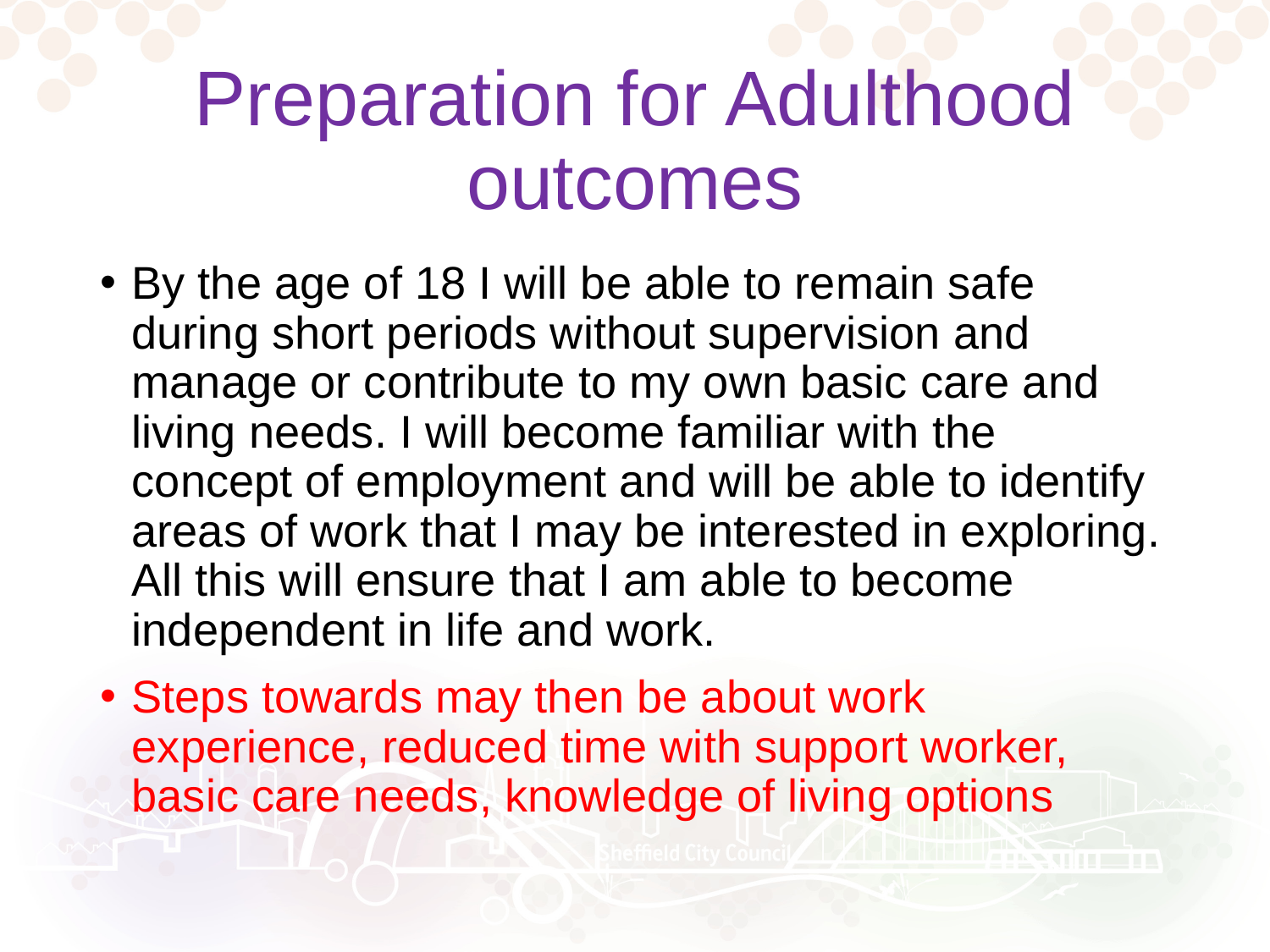

# Preparation for Adulthood outcomes
By the age of 18 I will be able to remain safe during short periods without supervision and manage or contribute to my own basic care and living needs. I will become familiar with the concept of employment and will be able to identify areas of work that I may be interested in exploring. All this will ensure that I am able to become independent in life and work.
Steps towards may then be about work experience, reduced time with support worker, basic care needs, knowledge of living options